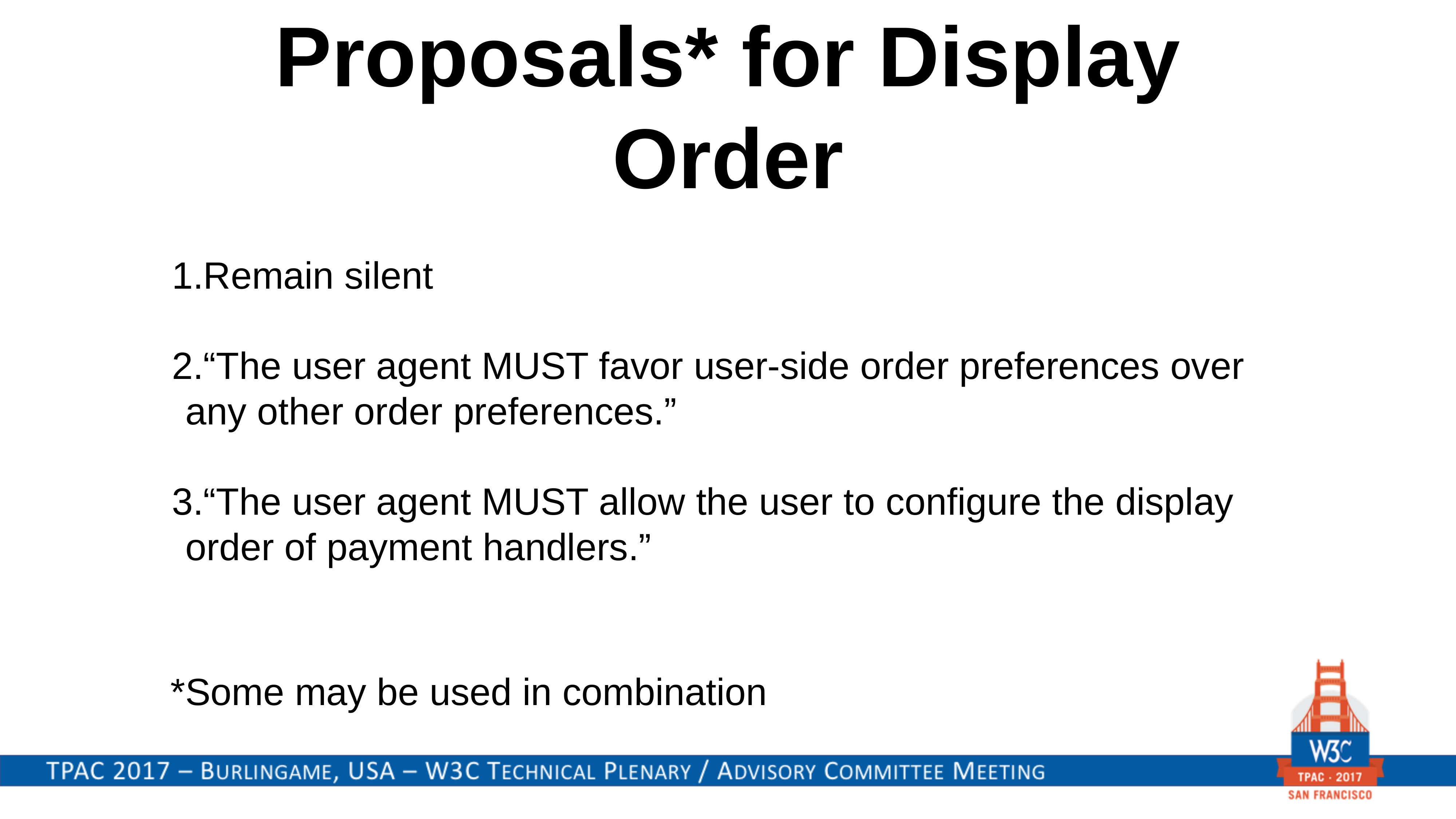

# Proposals* for Display Order
Remain silent
“The user agent MUST favor user-side order preferences over any other order preferences.”
“The user agent MUST allow the user to configure the display order of payment handlers.”
*Some may be used in combination
8